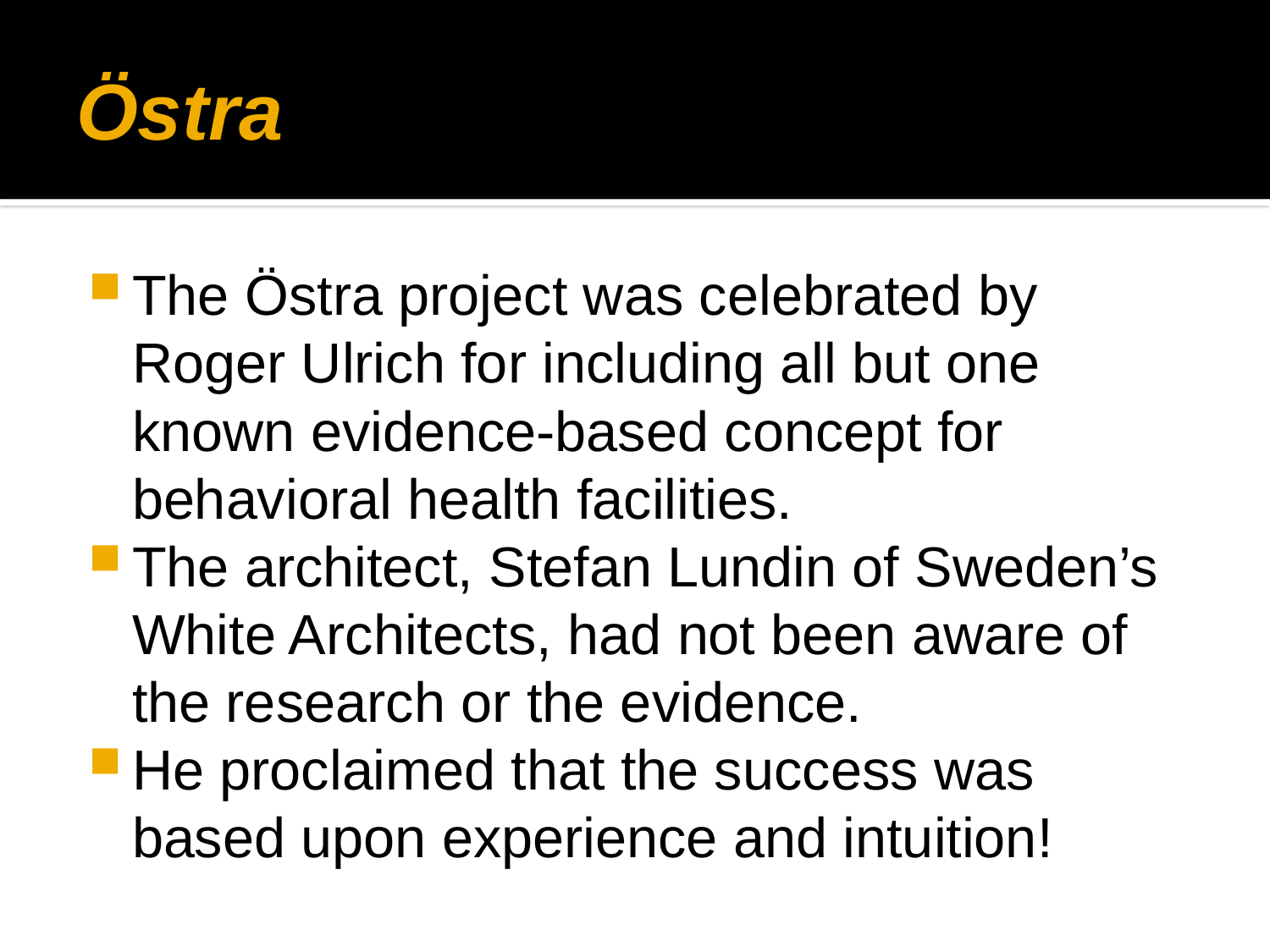

# Östra
The Östra project was celebrated by Roger Ulrich for including all but one known evidence-based concept for behavioral health facilities.
The architect, Stefan Lundin of Sweden’s White Architects, had not been aware of the research or the evidence.
He proclaimed that the success was based upon experience and intuition!